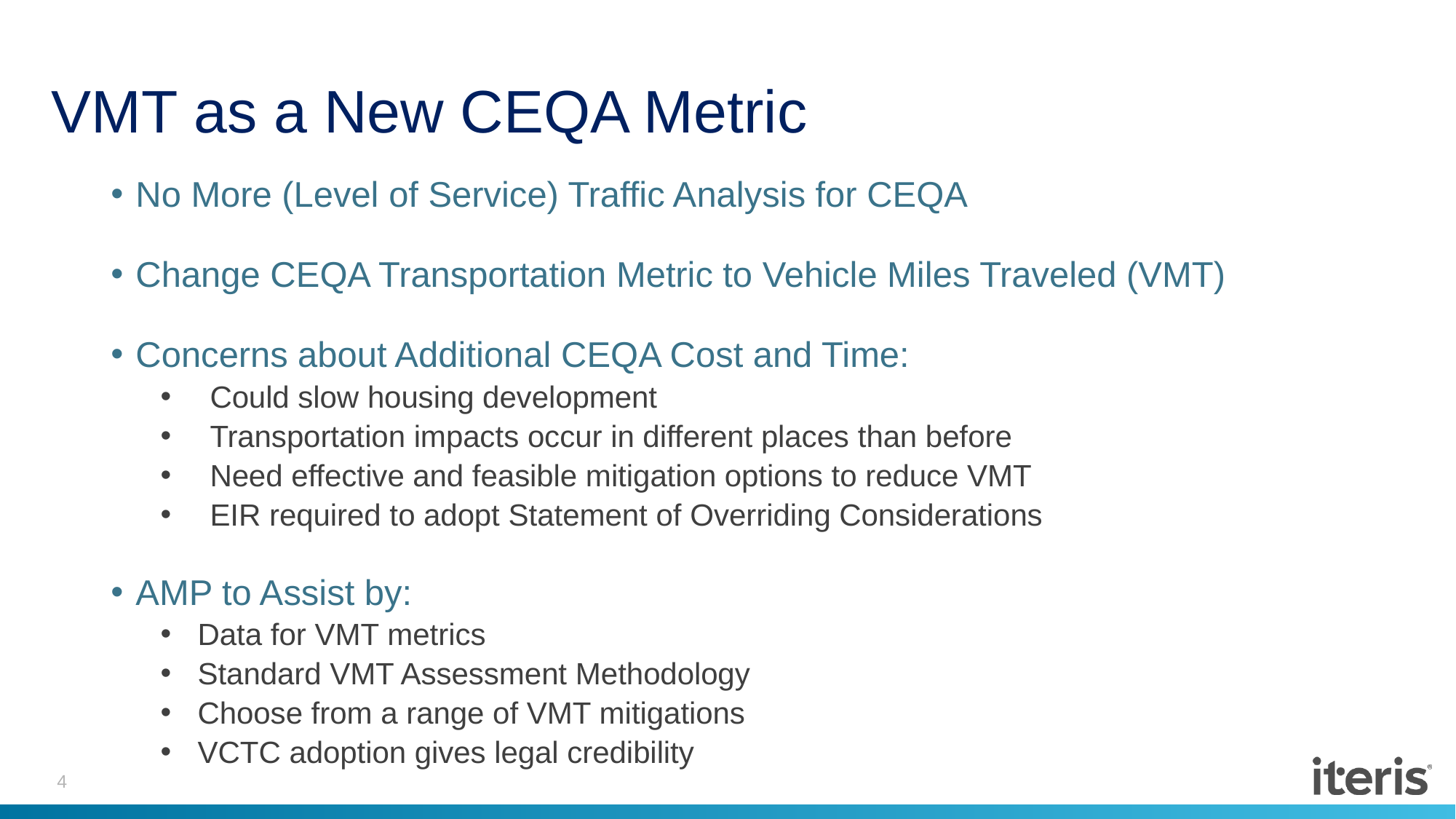

VMT as a New CEQA Metric
No More (Level of Service) Traffic Analysis for CEQA

Change CEQA Transportation Metric to Vehicle Miles Traveled (VMT)

Concerns about Additional CEQA Cost and Time:
Could slow housing development
Transportation impacts occur in different places than before
Need effective and feasible mitigation options to reduce VMT
EIR required to adopt Statement of Overriding Considerations

AMP to Assist by:
Data for VMT metrics
Standard VMT Assessment Methodology
Choose from a range of VMT mitigations
VCTC adoption gives legal credibility

4